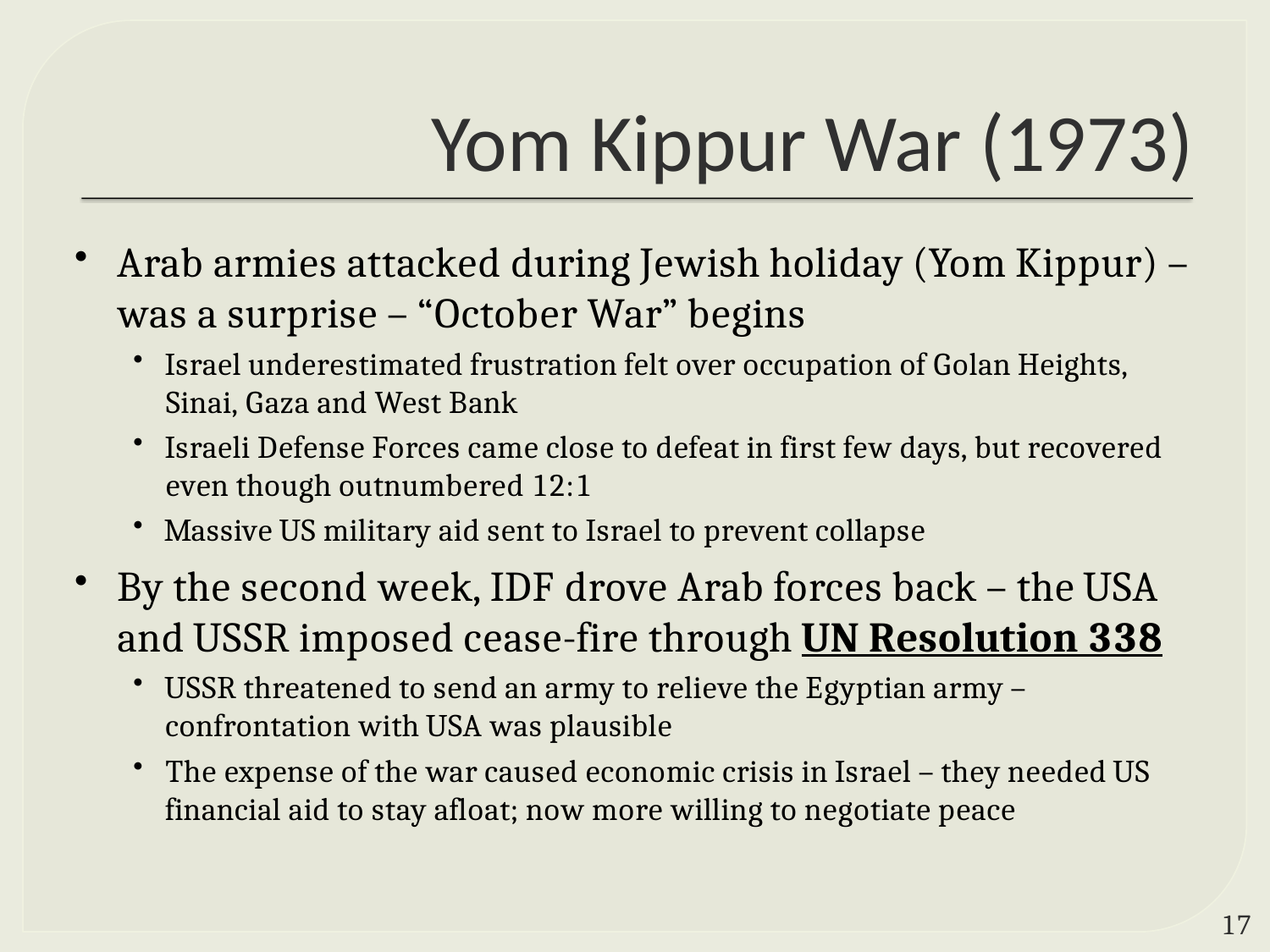

# Yom Kippur War (1973)
Arab armies attacked during Jewish holiday (Yom Kippur) – was a surprise – “October War” begins
Israel underestimated frustration felt over occupation of Golan Heights, Sinai, Gaza and West Bank
Israeli Defense Forces came close to defeat in first few days, but recovered even though outnumbered 12:1
Massive US military aid sent to Israel to prevent collapse
By the second week, IDF drove Arab forces back – the USA and USSR imposed cease-fire through UN Resolution 338
USSR threatened to send an army to relieve the Egyptian army – confrontation with USA was plausible
The expense of the war caused economic crisis in Israel – they needed US financial aid to stay afloat; now more willing to negotiate peace
17